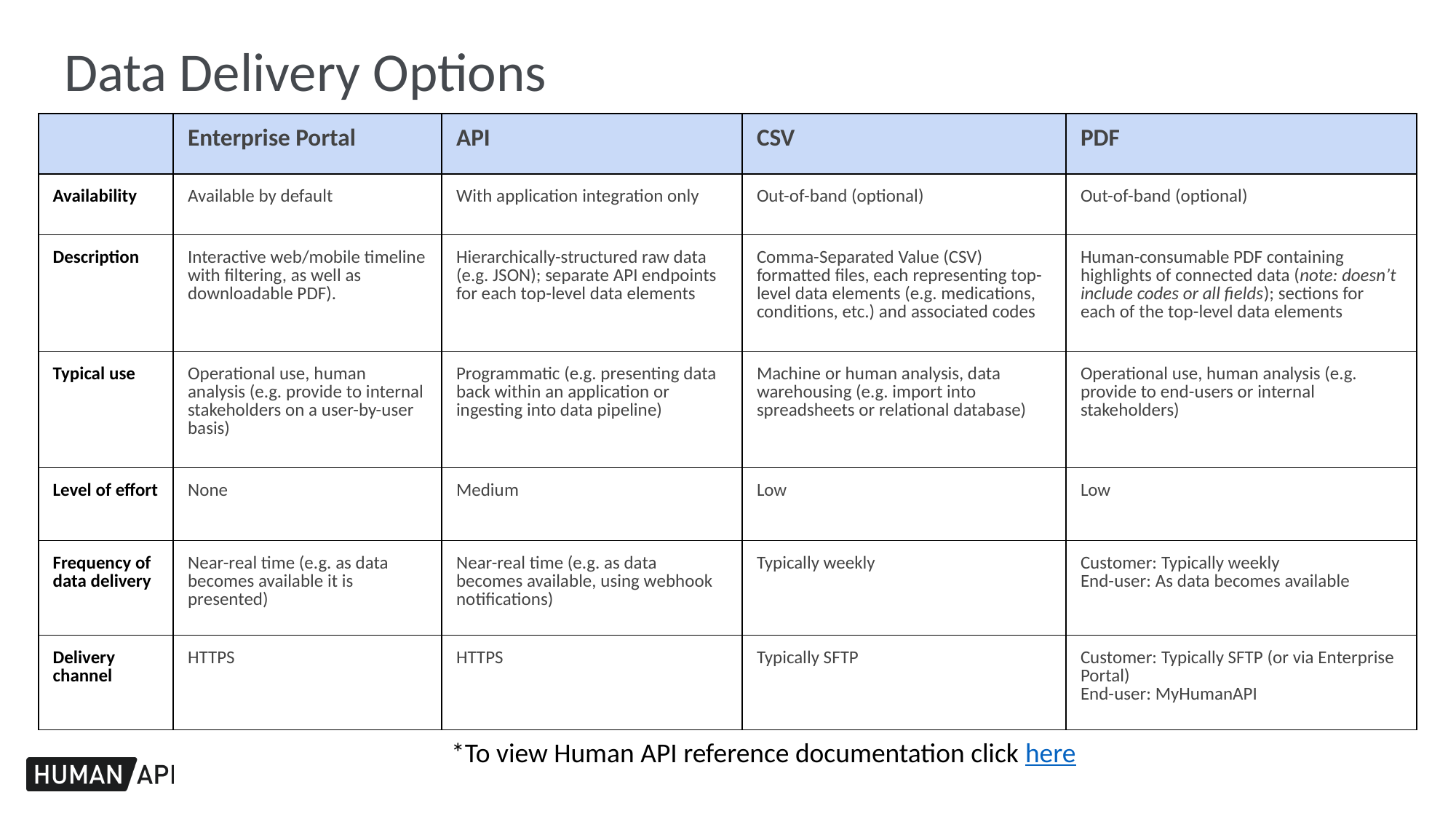

# Data Delivery Options
|  | Enterprise Portal | API | CSV | PDF |
| --- | --- | --- | --- | --- |
| Availability | Available by default | With application integration only | Out-of-band (optional) | Out-of-band (optional) |
| Description | Interactive web/mobile timeline with filtering, as well as downloadable PDF). | Hierarchically-structured raw data (e.g. JSON); separate API endpoints for each top-level data elements | Comma-Separated Value (CSV) formatted files, each representing top-level data elements (e.g. medications, conditions, etc.) and associated codes | Human-consumable PDF containing highlights of connected data (note: doesn’t include codes or all fields); sections for each of the top-level data elements |
| Typical use | Operational use, human analysis (e.g. provide to internal stakeholders on a user-by-user basis) | Programmatic (e.g. presenting data back within an application or ingesting into data pipeline) | Machine or human analysis, data warehousing (e.g. import into spreadsheets or relational database) | Operational use, human analysis (e.g. provide to end-users or internal stakeholders) |
| Level of effort | None | Medium | Low | Low |
| Frequency of data delivery | Near-real time (e.g. as data becomes available it is presented) | Near-real time (e.g. as data becomes available, using webhook notifications) | Typically weekly | Customer: Typically weekly End-user: As data becomes available |
| Delivery channel | HTTPS | HTTPS | Typically SFTP | Customer: Typically SFTP (or via Enterprise Portal) End-user: MyHumanAPI |
*To view Human API reference documentation click here